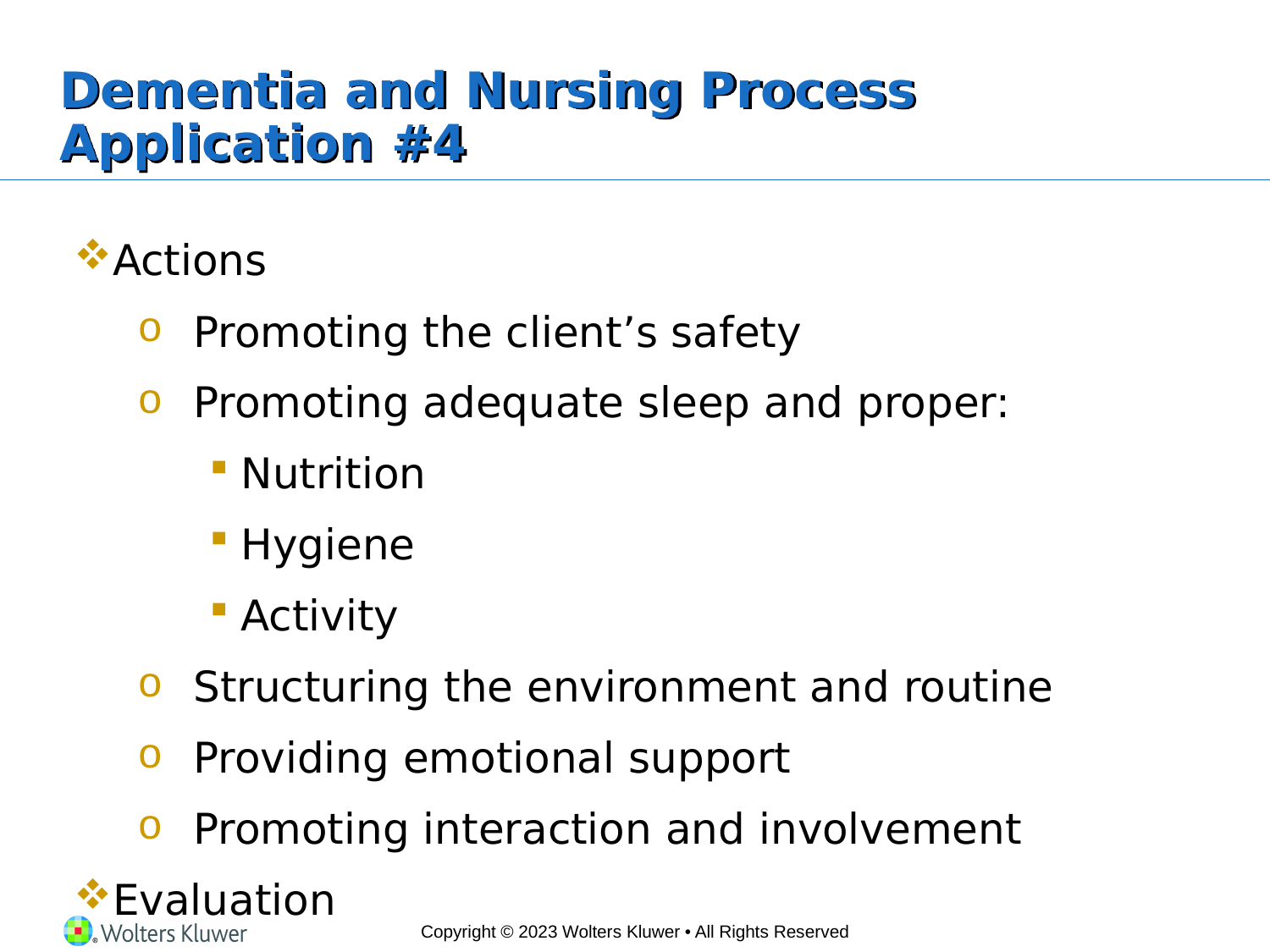

# Dementia and Nursing Process Application #4
Actions
Promoting the client’s safety
Promoting adequate sleep and proper:
Nutrition
Hygiene
Activity
Structuring the environment and routine
Providing emotional support
Promoting interaction and involvement
Evaluation